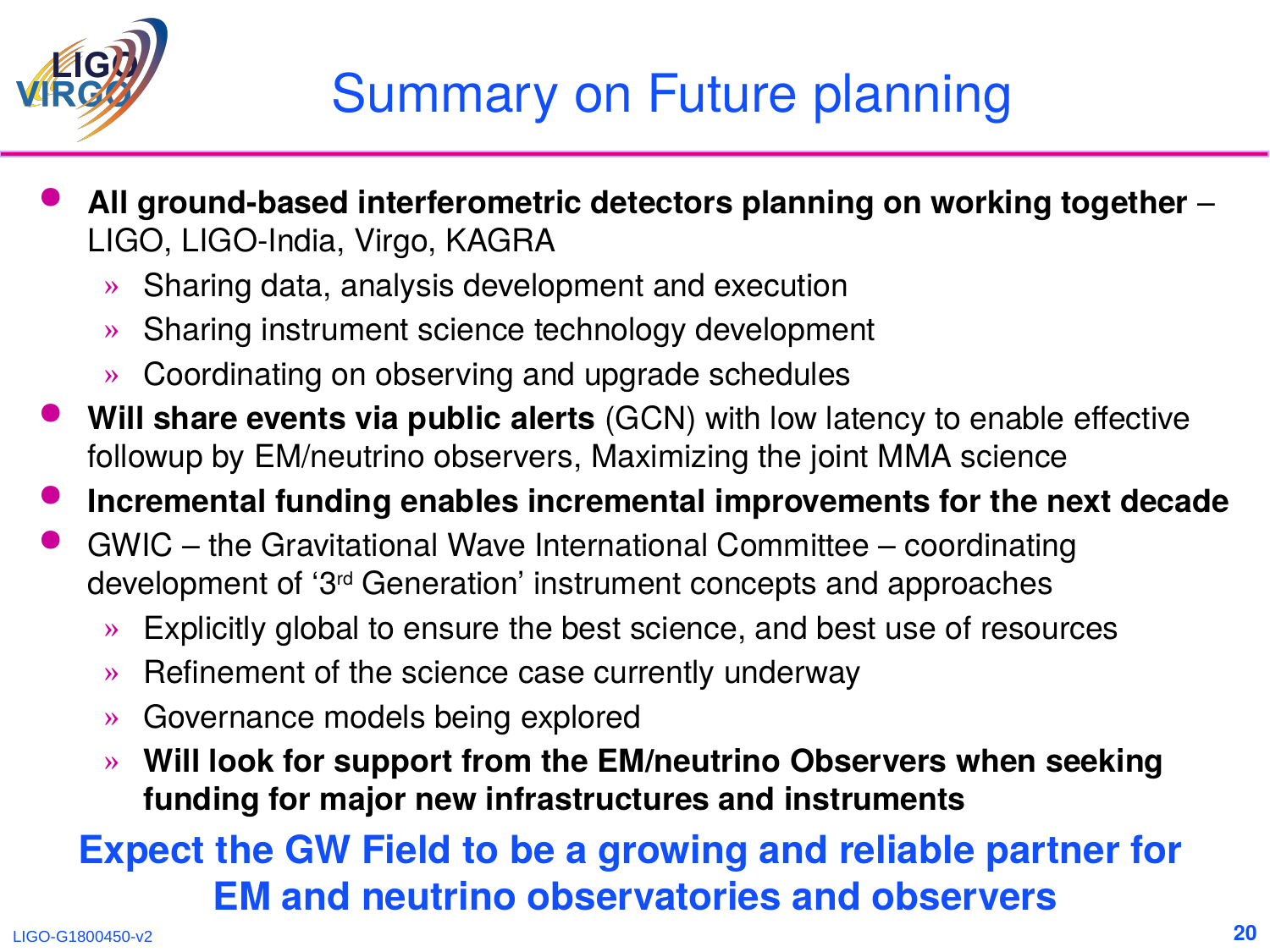

# Summary on Future planning
All ground-based interferometric detectors planning on working together – LIGO, LIGO-India, Virgo, KAGRA
Sharing data, analysis development and execution
Sharing instrument science technology development
Coordinating on observing and upgrade schedules
Will share events via public alerts (GCN) with low latency to enable effective followup by EM/neutrino observers, Maximizing the joint MMA science
Incremental funding enables incremental improvements for the next decade
GWIC – the Gravitational Wave International Committee – coordinating development of ‘3rd Generation’ instrument concepts and approaches
Explicitly global to ensure the best science, and best use of resources
Refinement of the science case currently underway
Governance models being explored
Will look for support from the EM/neutrino Observers when seeking funding for major new infrastructures and instruments
Expect the GW Field to be a growing and reliable partner for
EM and neutrino observatories and observers

20